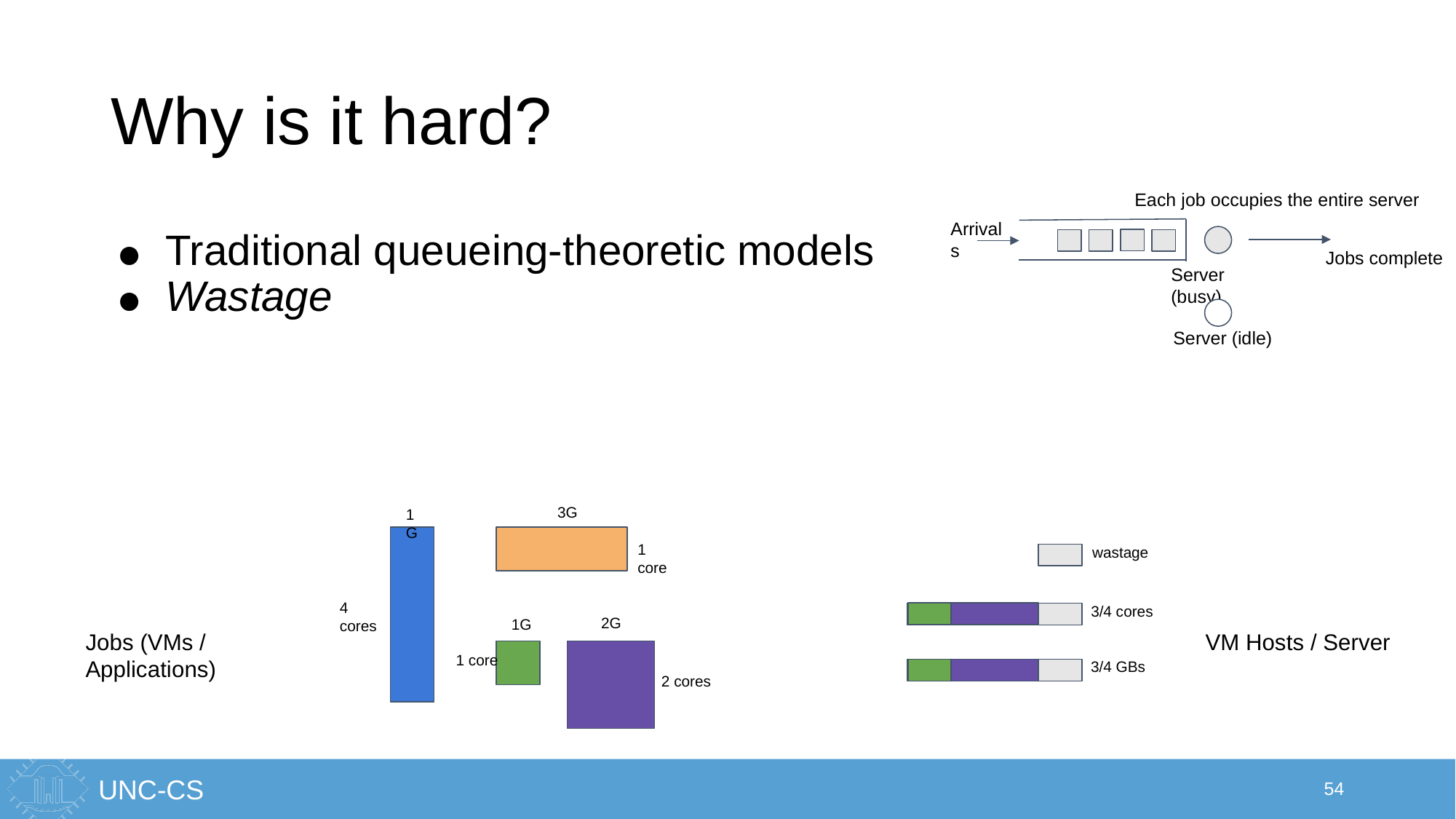

# Why is it hard?
Each job occupies the entire server
Arrivals

Jobs complete
Server (busy)

Server (idle)
Traditional queueing-theoretic models
Wastage
3G
1G

1 core
4 cores
2G
1G
Jobs (VMs / Applications)

1 core
2 cores
wastage

3/4 cores

VM Hosts / Server
3/4 GBs

54